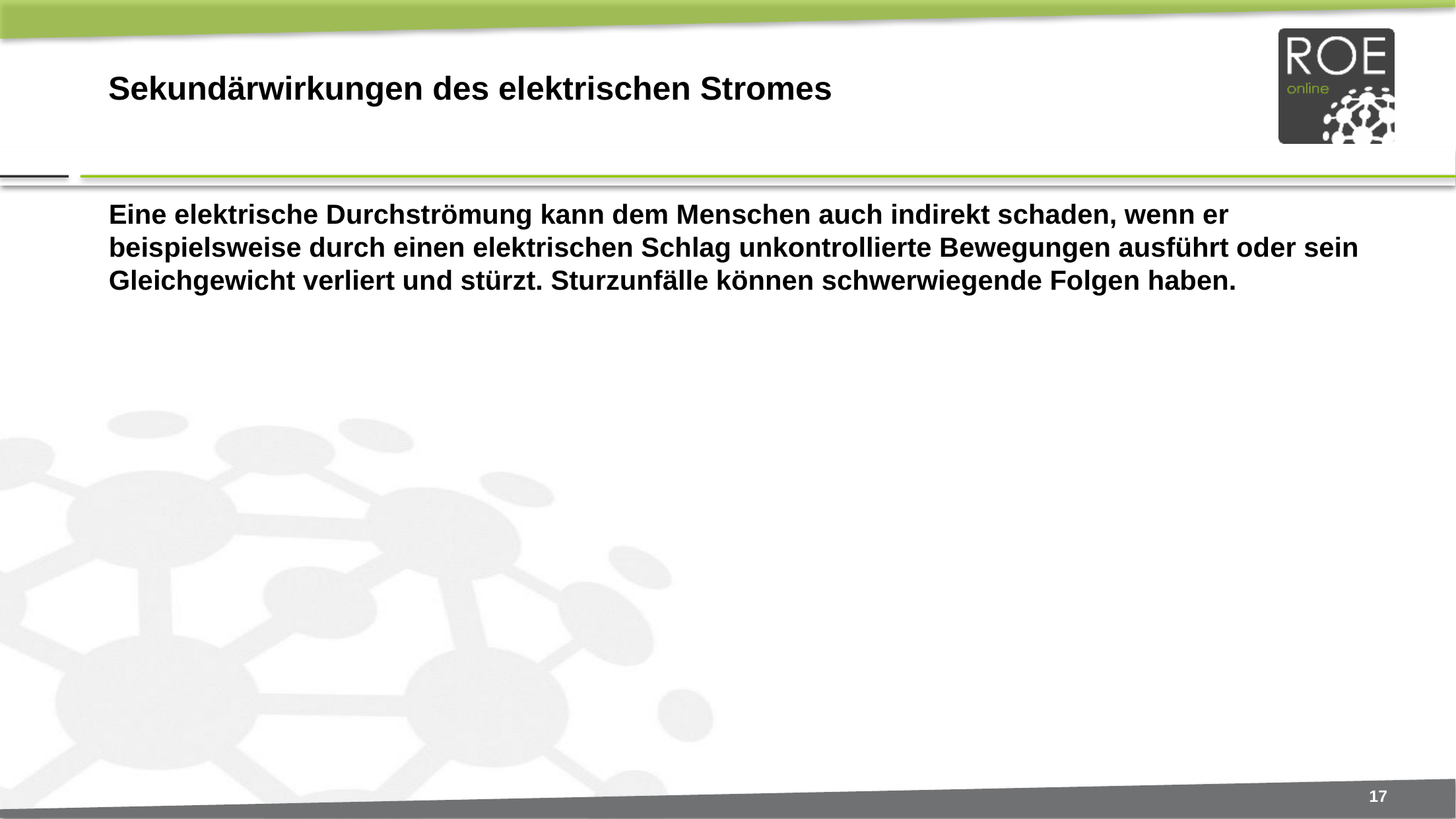

# Sekundärwirkungen des elektrischen Stromes
Eine elektrische Durchströmung kann dem Menschen auch indirekt schaden, wenn er beispielsweise durch einen elektrischen Schlag unkontrollierte Bewegungen ausführt oder sein Gleichgewicht verliert und stürzt. Sturzunfälle können schwerwiegende Folgen haben.

17